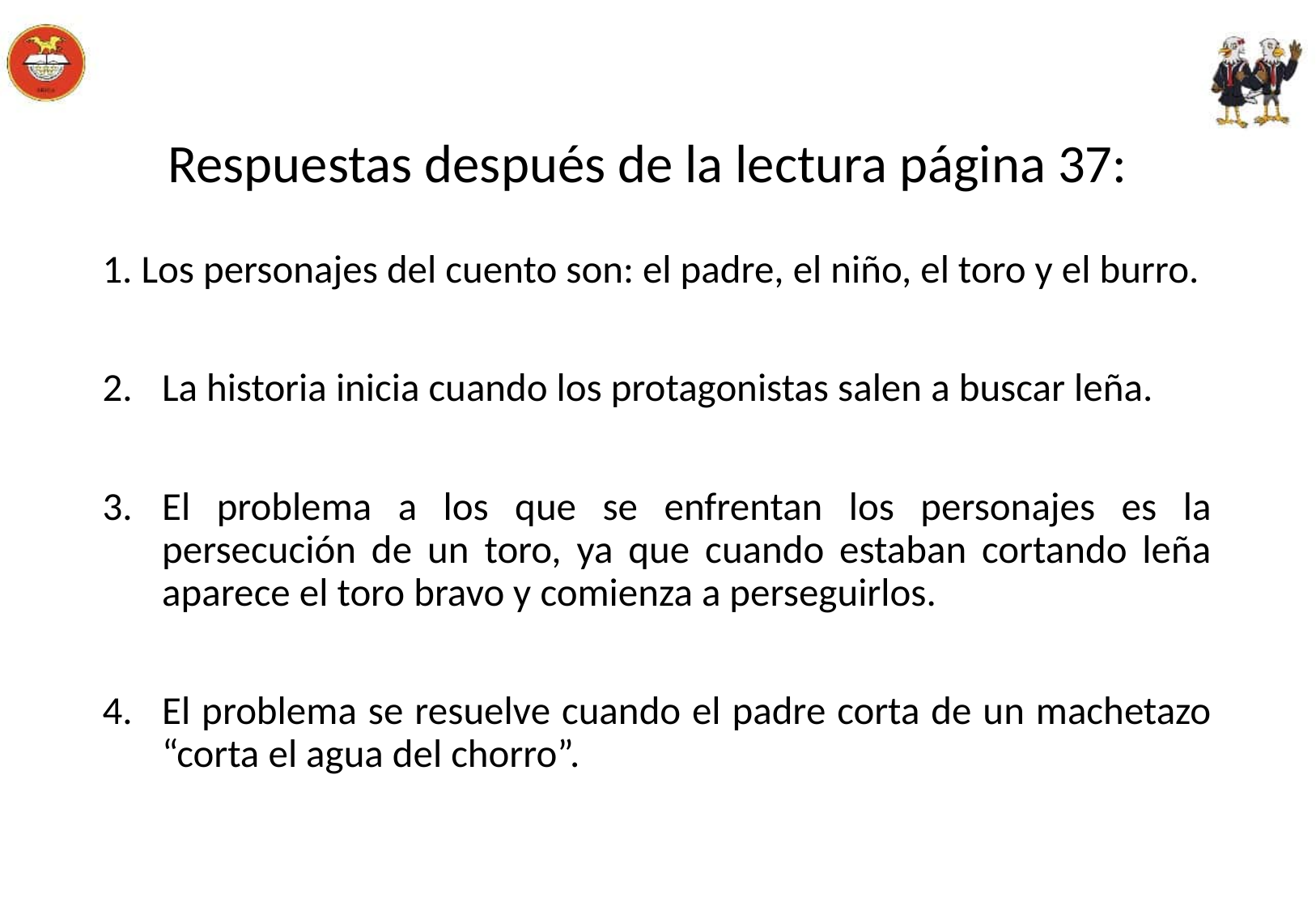

Respuestas después de la lectura página 37:

1. Los personajes del cuento son: el padre, el niño, el toro y el burro.

La historia inicia cuando los protagonistas salen a buscar leña.

El problema a los que se enfrentan los personajes es la persecución de un toro, ya que cuando estaban cortando leña aparece el toro bravo y comienza a perseguirlos.

El problema se resuelve cuando el padre corta de un machetazo “corta el agua del chorro”.